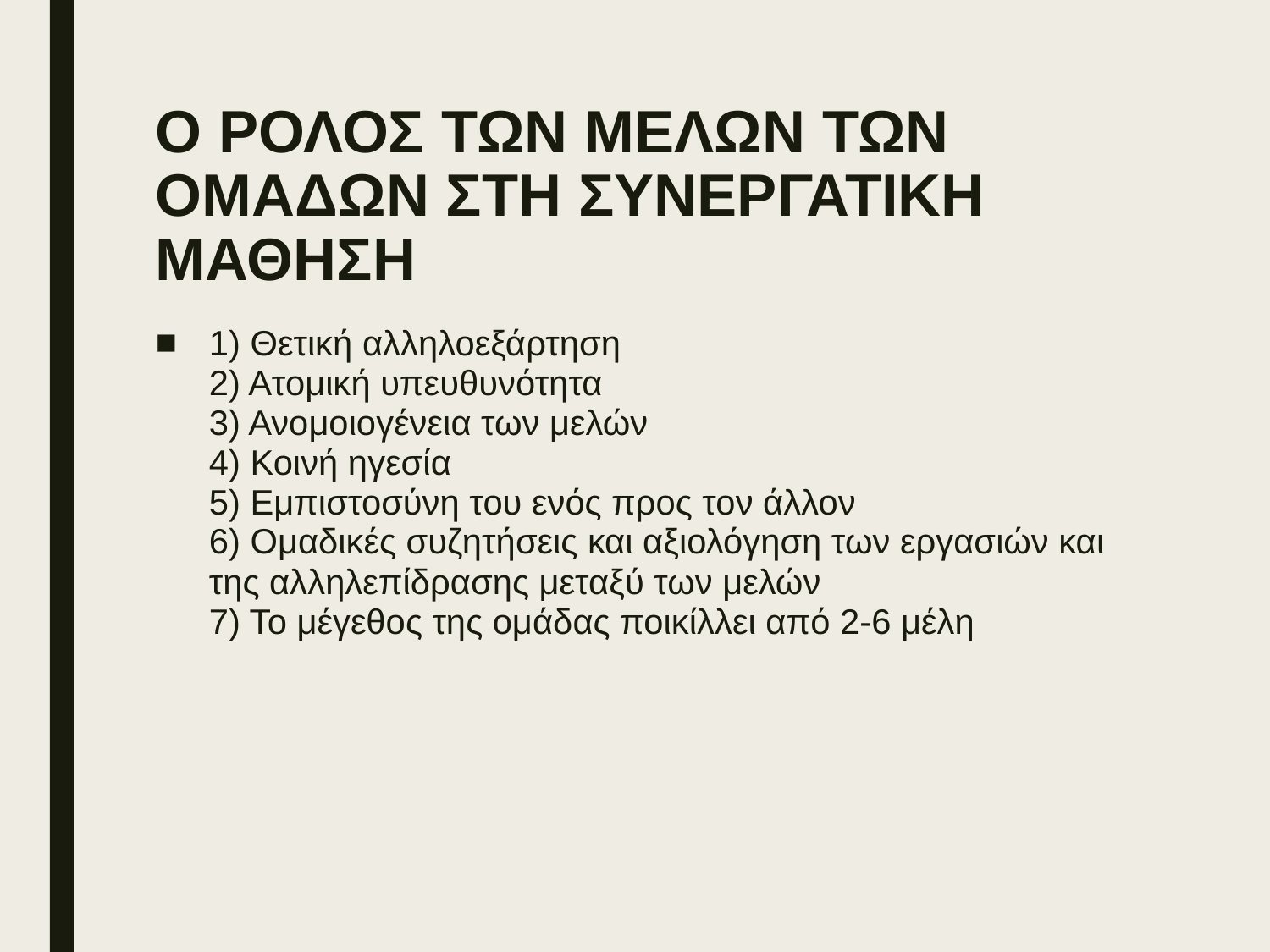

# Ο ΡΟΛΟΣ ΤΩΝ ΜΕΛΩΝ ΤΩΝ ΟΜΑΔΩΝ ΣΤΗ ΣΥΝΕΡΓΑΤΙΚΗ ΜΑΘΗΣΗ
1) Θετική αλληλοεξάρτηση
2) Ατομική υπευθυνότητα
3) Ανομοιογένεια των μελών
4) Κοινή ηγεσία
5) Εμπιστοσύνη του ενός προς τον άλλον
6) Ομαδικές συζητήσεις και αξιολόγηση των εργασιών και της αλληλεπίδρασης μεταξύ των μελών
7) Το μέγεθος της ομάδας ποικίλλει από 2-6 μέλη